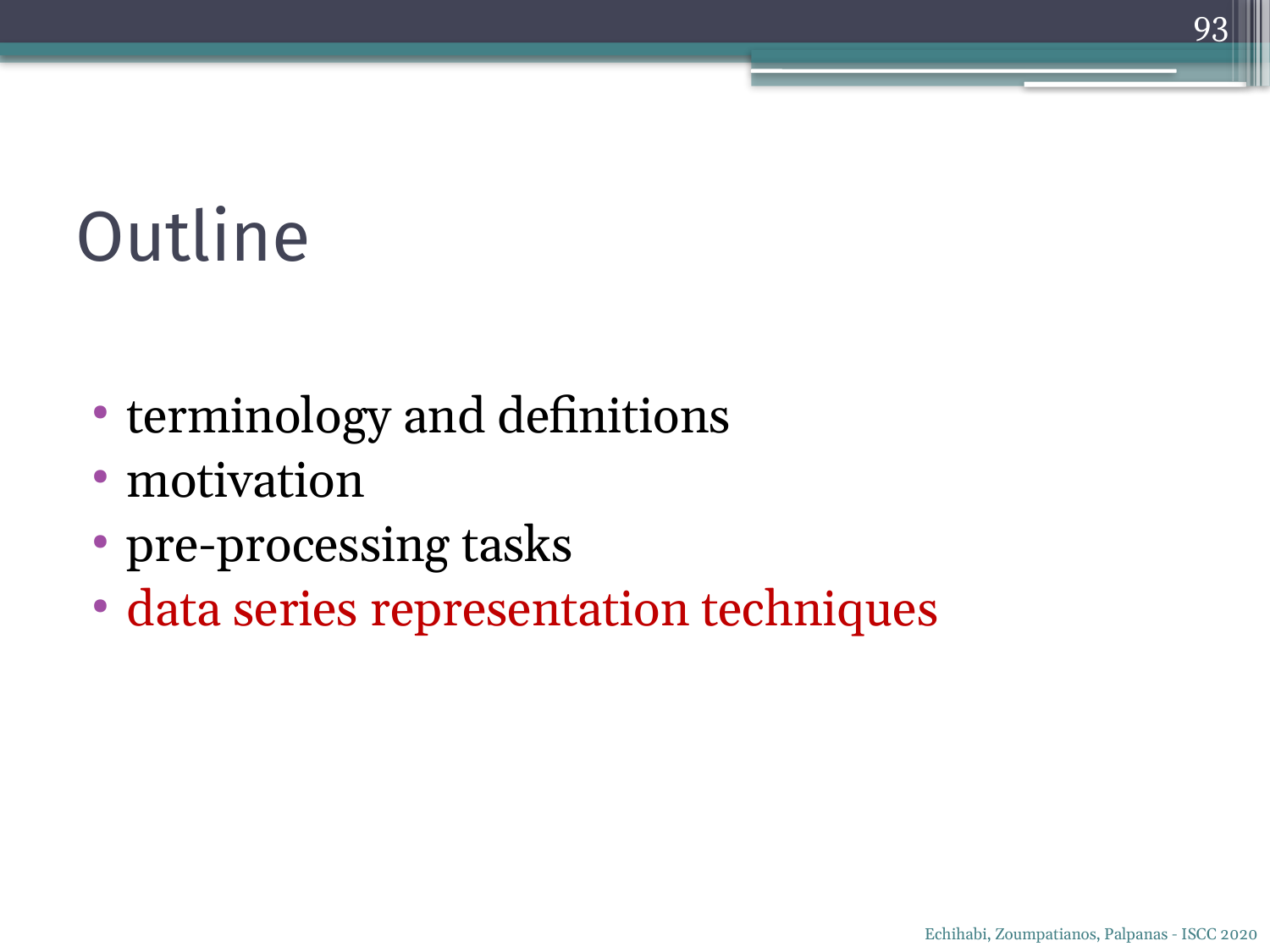

93
# Outline

terminology and definitions
motivation
pre-processing tasks
data series representation techniques
Echihabi, Zoumpatianos, Palpanas - ISCC 2020